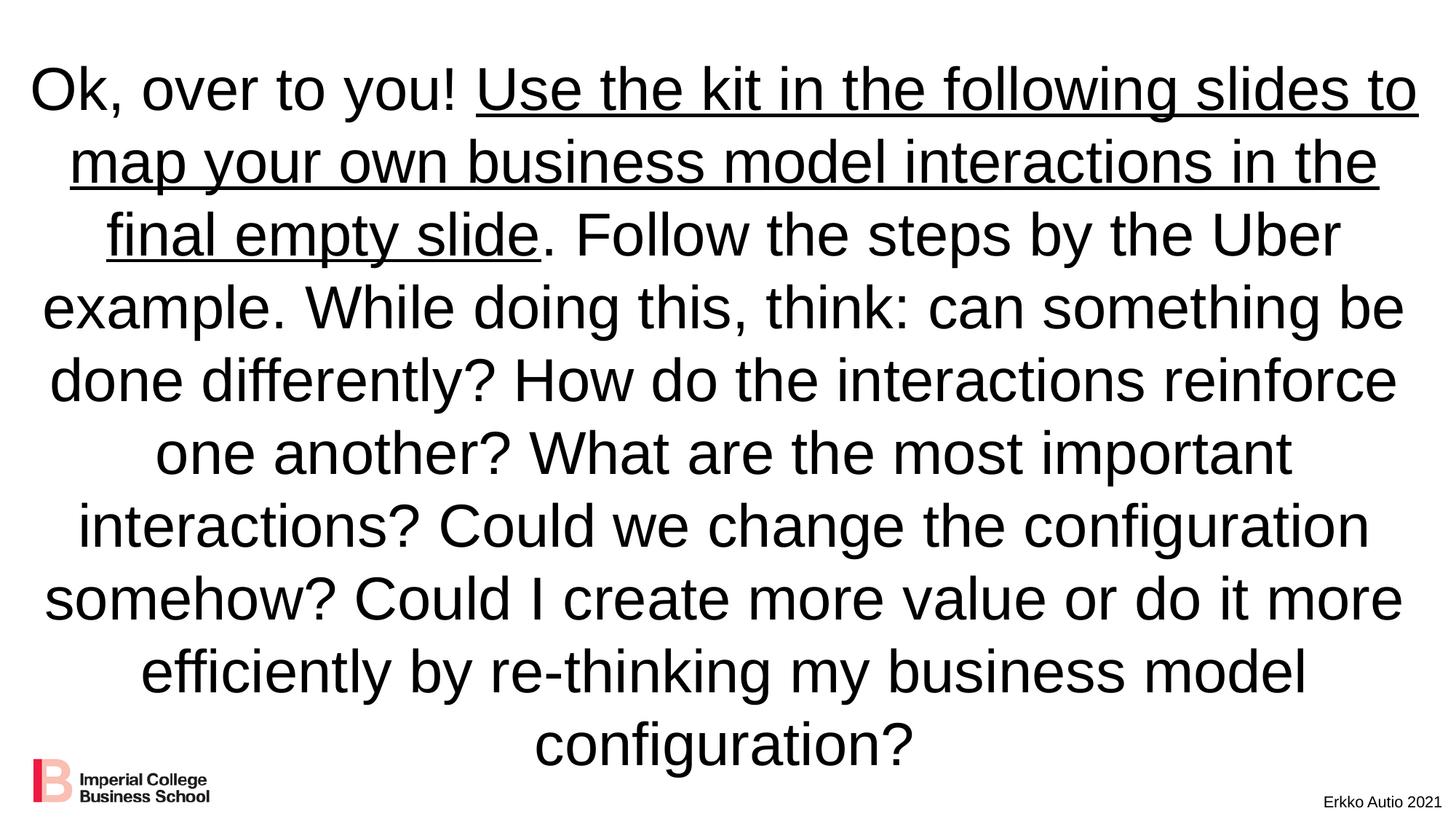

# Ok, over to you! Use the kit in the following slides to map your own business model interactions in the final empty slide. Follow the steps by the Uber example. While doing this, think: can something be done differently? How do the interactions reinforce one another? What are the most important interactions? Could we change the configuration somehow? Could I create more value or do it more efficiently by re-thinking my business model configuration?